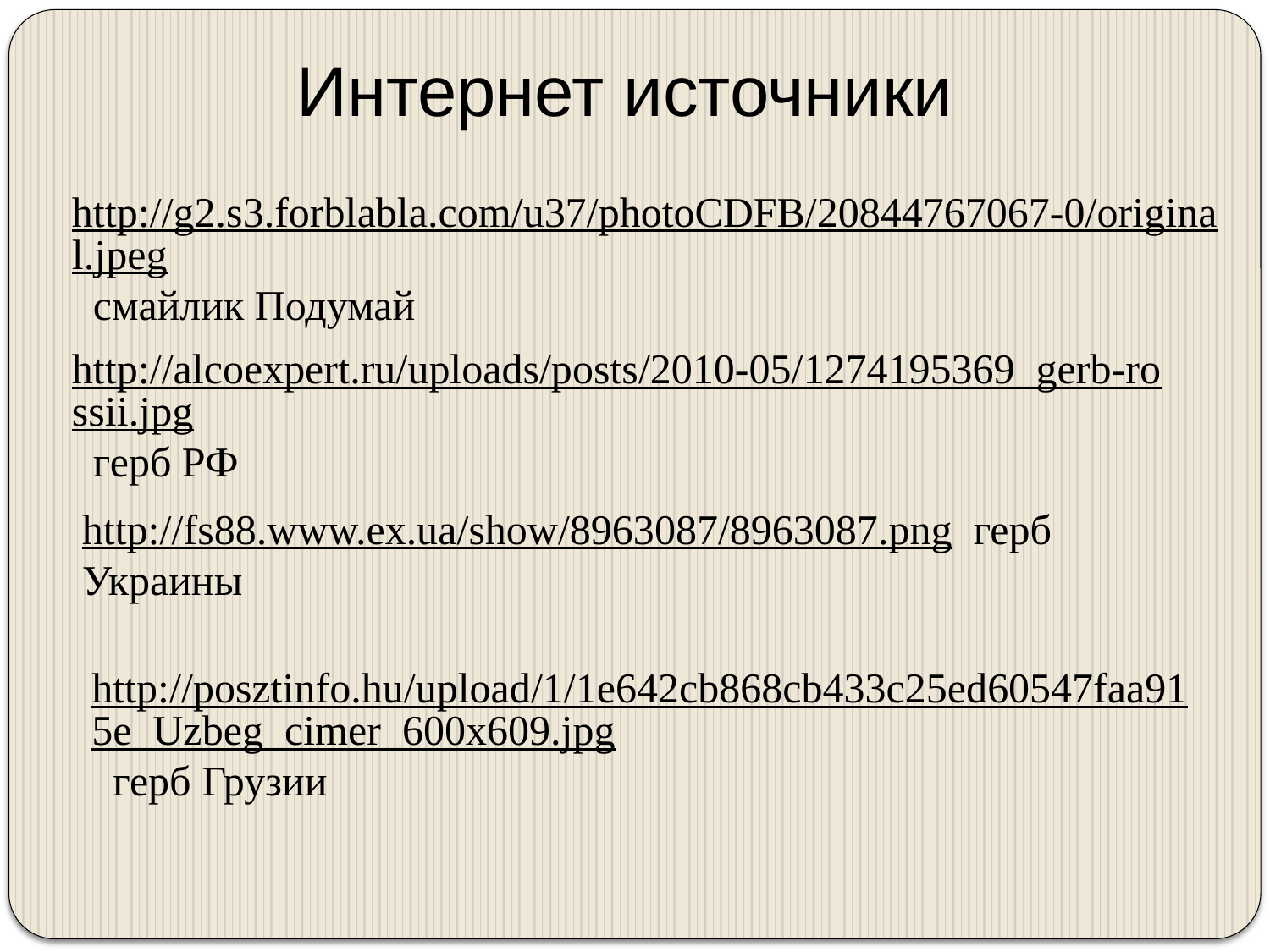

Интернет источники
http://g2.s3.forblabla.com/u37/photoCDFB/20844767067-0/original.jpeg  смайлик Подумай
http://alcoexpert.ru/uploads/posts/2010-05/1274195369_gerb-rossii.jpg  герб РФ
http://fs88.www.ex.ua/show/8963087/8963087.png  герб Украины
http://posztinfo.hu/upload/1/1e642cb868cb433c25ed60547faa915e_Uzbeg_cimer_600x609.jpg  герб Грузии